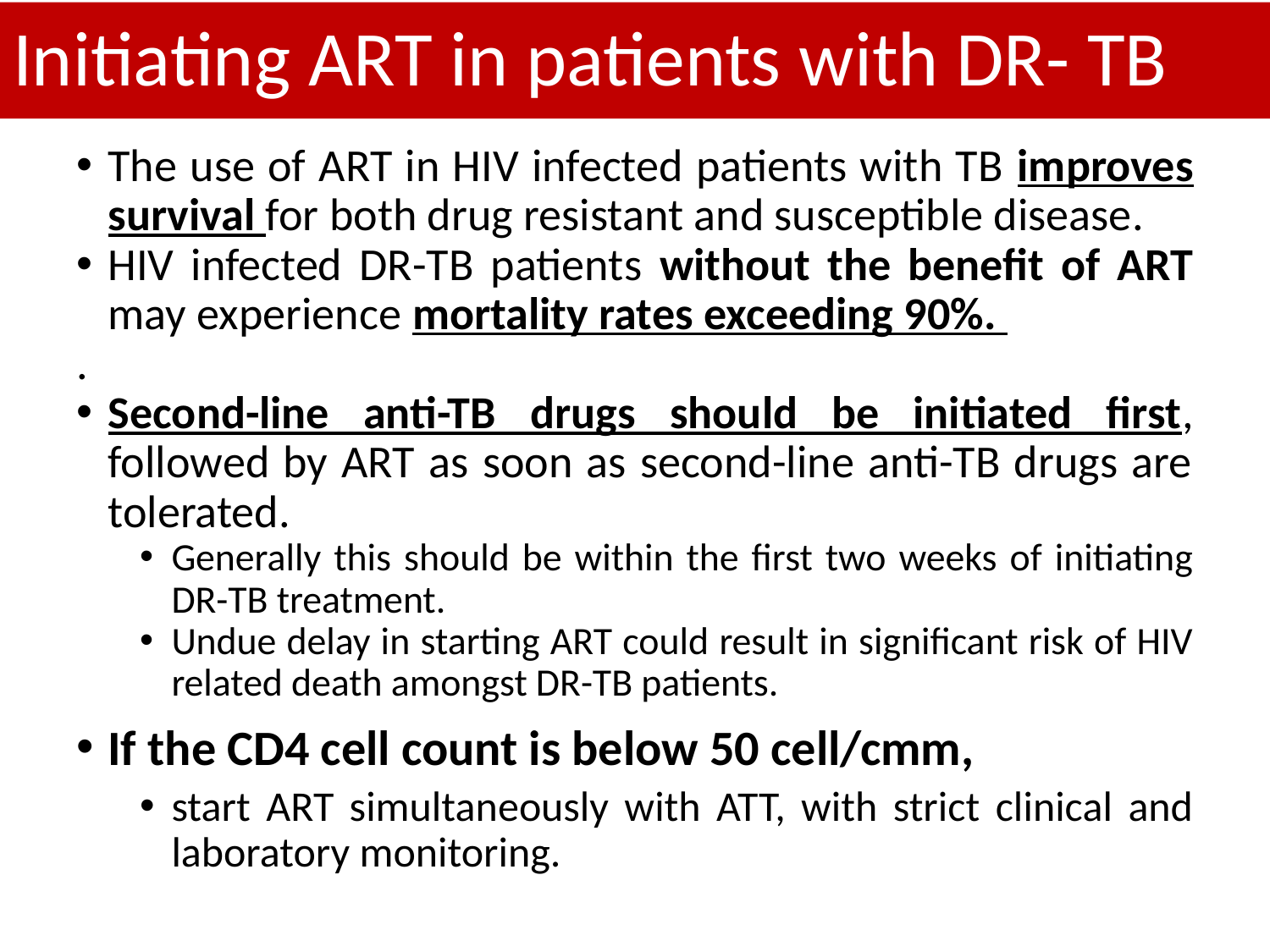

# Initiating ART in patients with DR- TB

The use of ART in HIV infected patients with TB improves survival for both drug resistant and susceptible disease.
HIV infected DR-TB patients without the benefit of ART may experience mortality rates exceeding 90%.
.
Second-line anti-TB drugs should be initiated first, followed by ART as soon as second-line anti-TB drugs are tolerated.
Generally this should be within the first two weeks of initiating DR-TB treatment.
Undue delay in starting ART could result in significant risk of HIV related death amongst DR-TB patients.
If the CD4 cell count is below 50 cell/cmm,
start ART simultaneously with ATT, with strict clinical and laboratory monitoring.